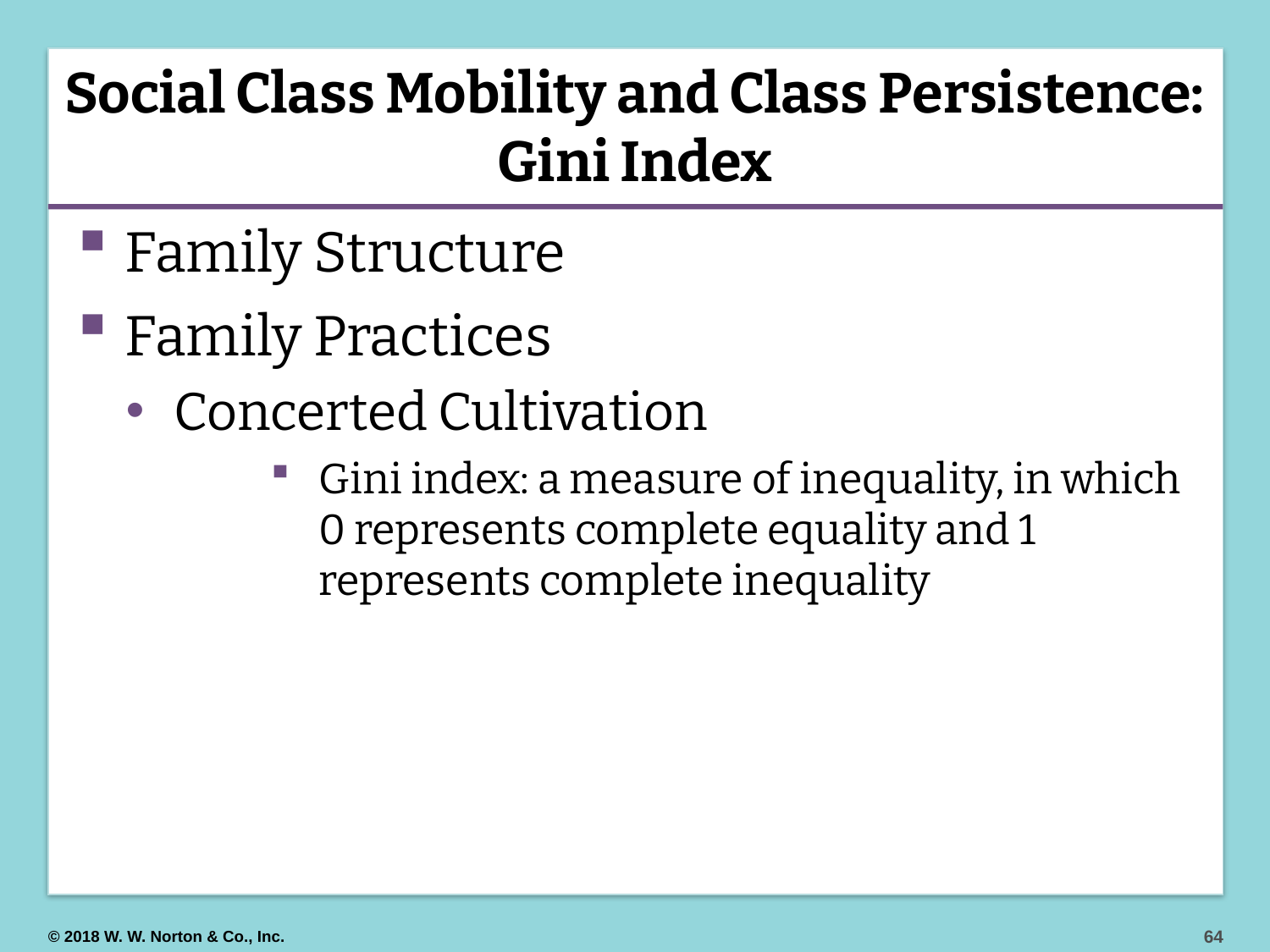

# Social Class Mobility and Class Persistence: Gini Index
Family Structure
Family Practices
Concerted Cultivation
Gini index: a measure of inequality, in which 0 represents complete equality and 1 represents complete inequality